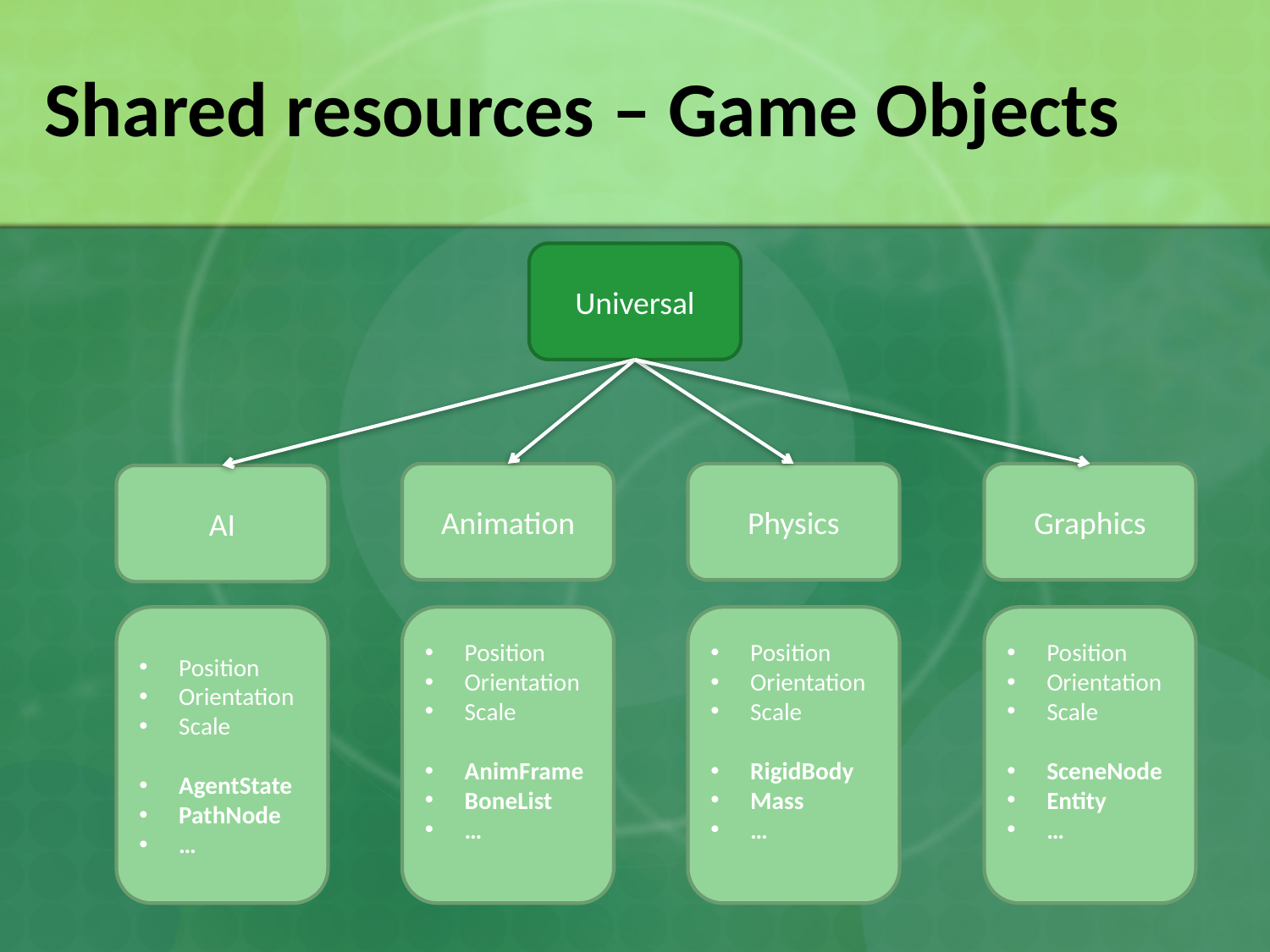

# Shared resources – Game Objects
Universal
Animation
Physics
Graphics
AI
Position
Orientation
Scale

AgentState
PathNode
…
Position
Orientation
Scale

AnimFrame
BoneList
…

Position
Orientation
Scale

RigidBody
Mass
…

Position
Orientation
Scale

SceneNode
Entity
…